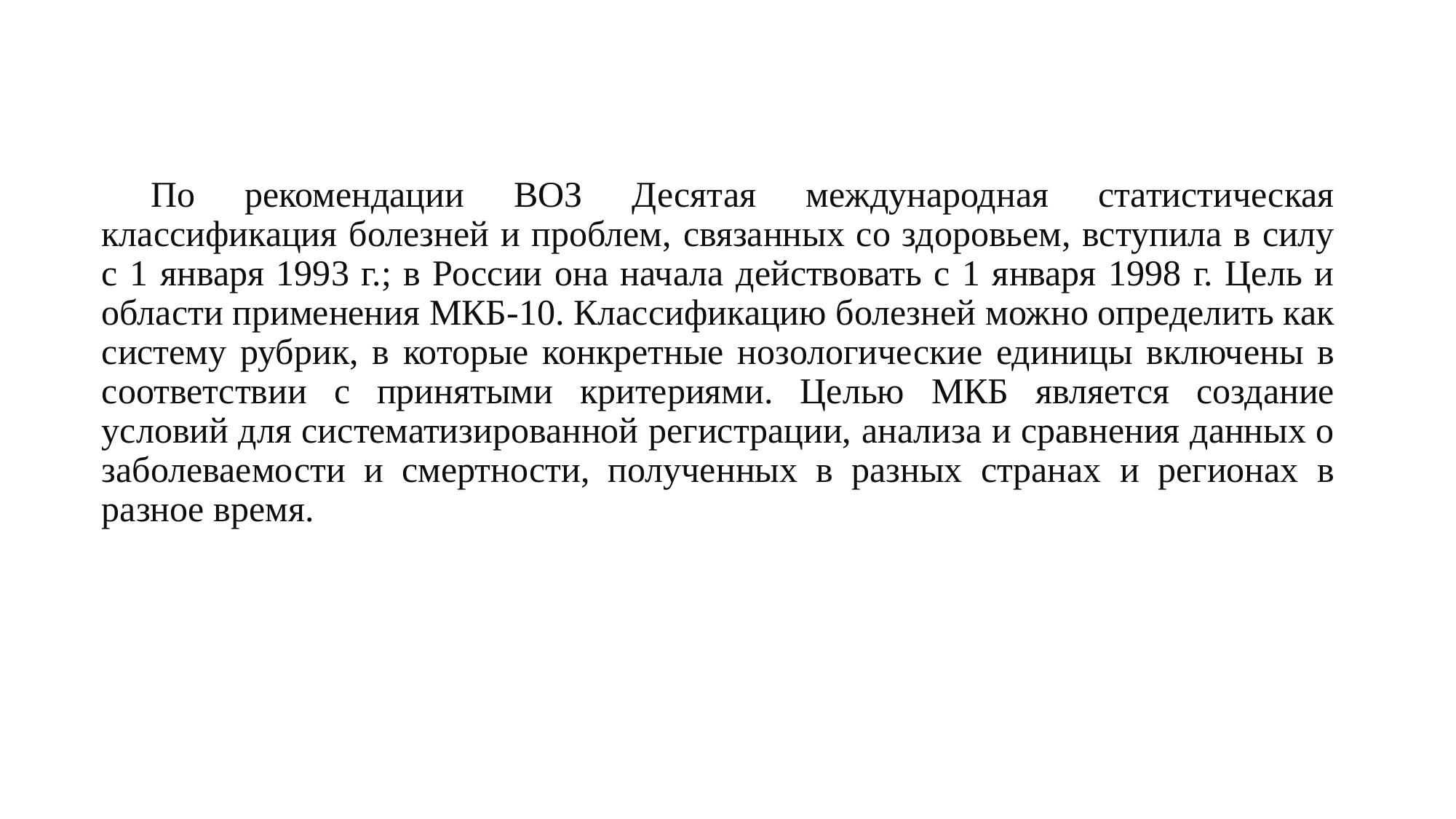

По рекомендации ВОЗ Десятая международная статистическая классификация болезней и проблем, связанных со здоровьем, вступила в силу с 1 января 1993 г.; в России она начала действовать с 1 января 1998 г. Цель и области применения МКБ-10. Классификацию болезней можно определить как систему рубрик, в которые конкретные нозологические единицы включены в соответствии с принятыми критериями. Целью МКБ является создание условий для систематизированной регистрации, анализа и сравнения данных о заболеваемости и смертности, полученных в разных странах и регионах в разное время.